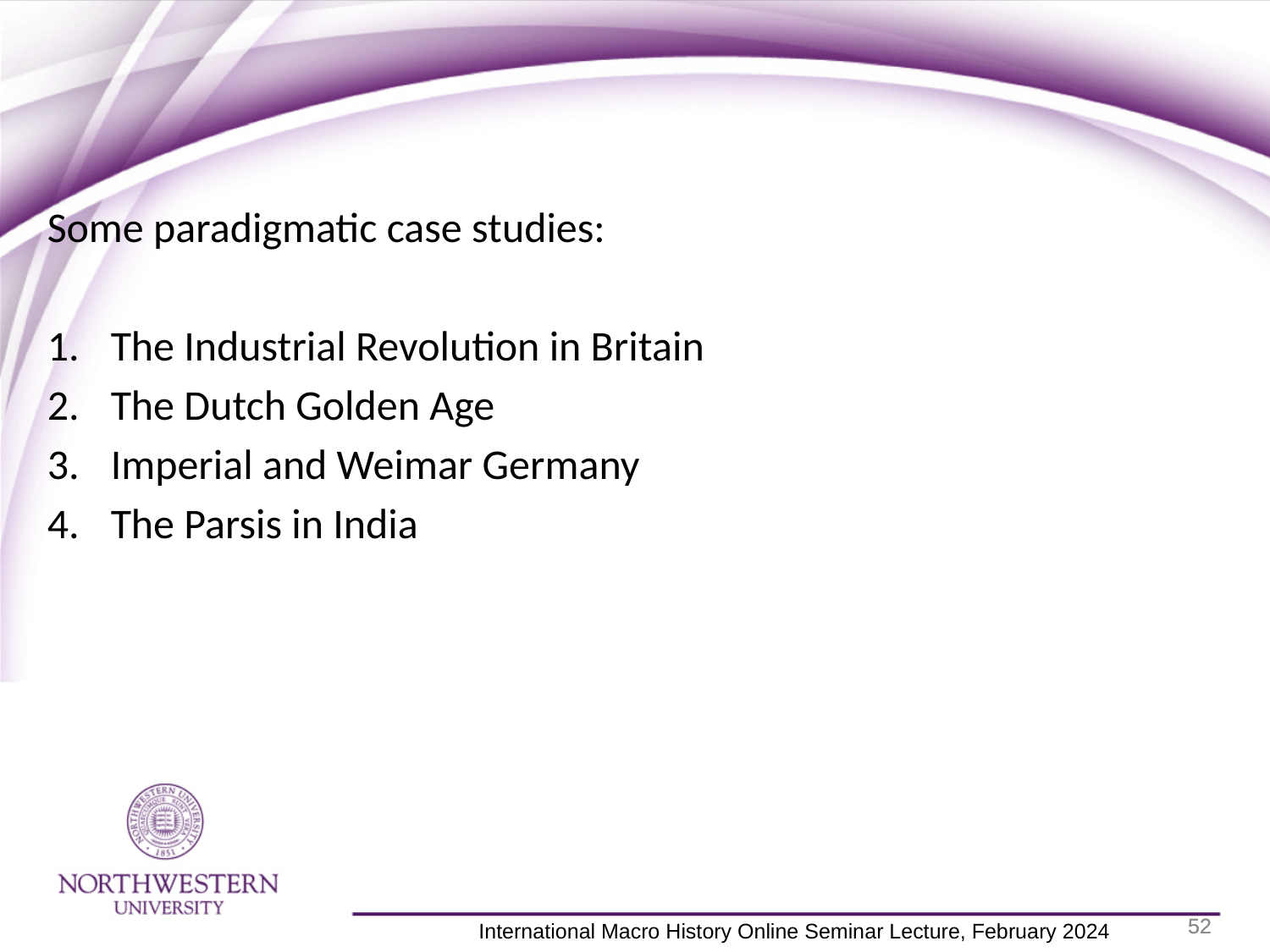

Some paradigmatic case studies:

The Industrial Revolution in Britain
The Dutch Golden Age
Imperial and Weimar Germany
The Parsis in India
52
52
 International Macro History Online Seminar Lecture, February 2024